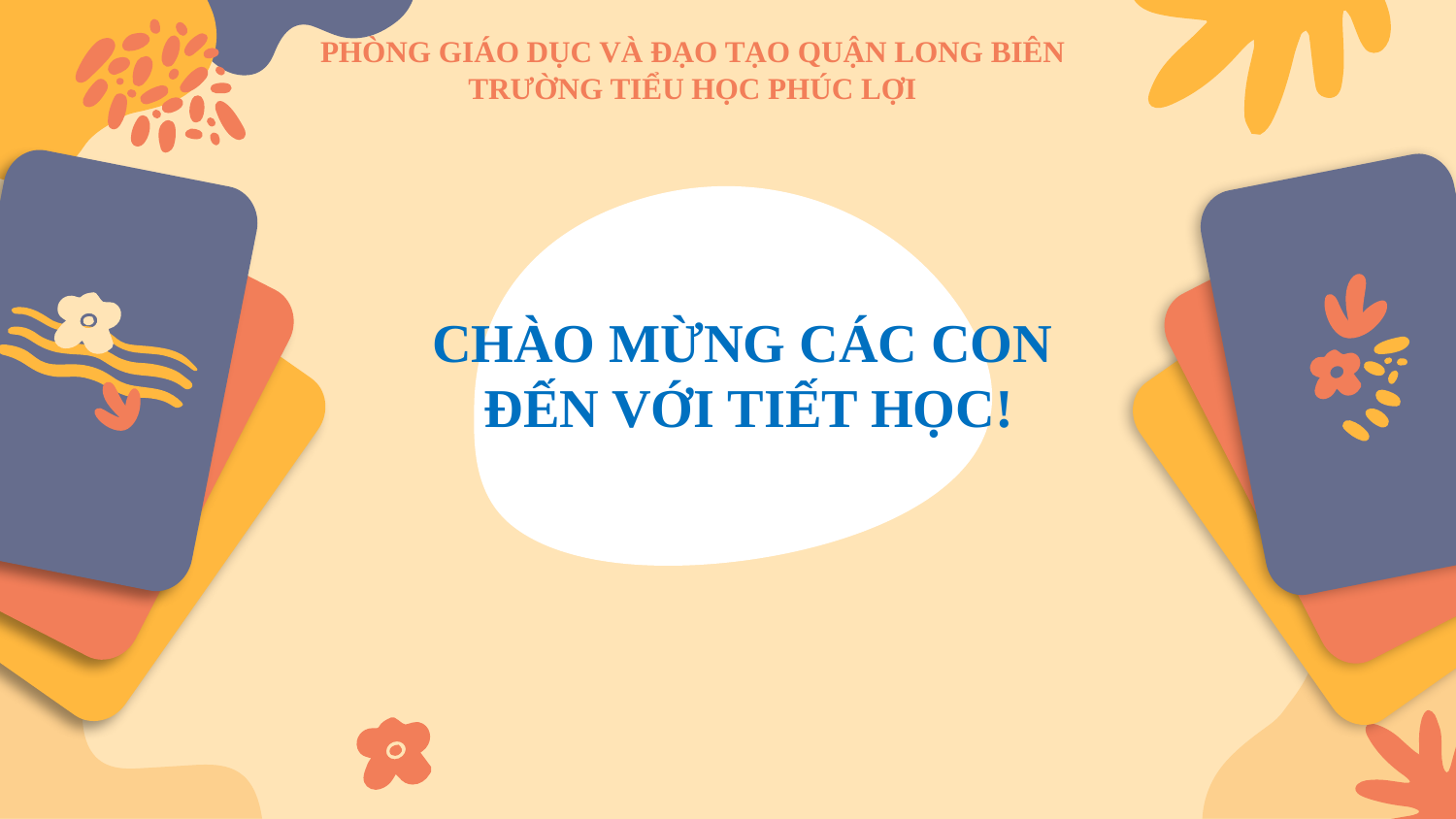

PHÒNG GIÁO DỤC VÀ ĐẠO TẠO QUẬN LONG BIÊN
TRƯỜNG TIỂU HỌC PHÚC LỢI

CHÀO MỪNG CÁC CON
ĐẾN VỚI TIẾT HỌC!